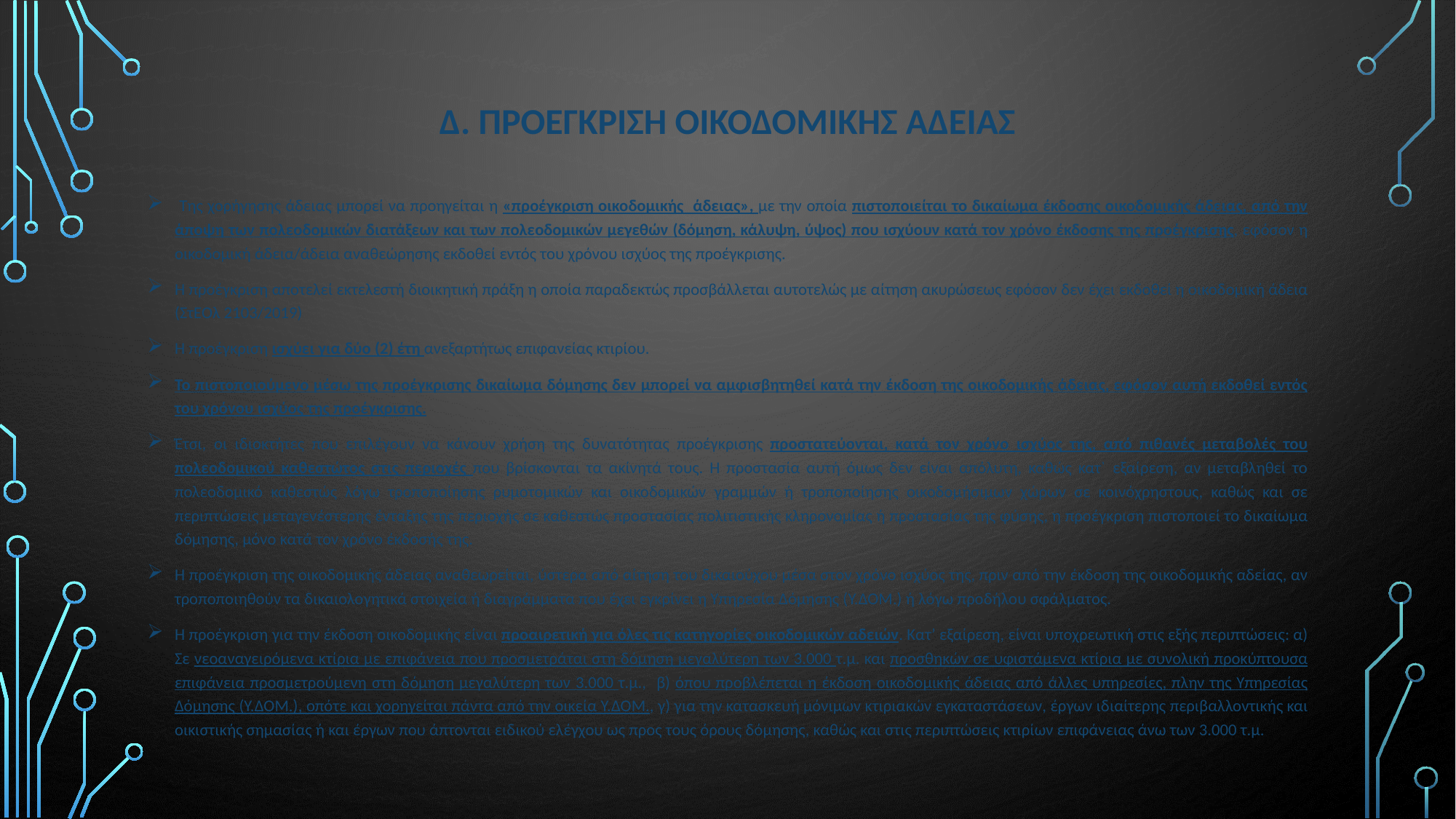

# Δ. ΠΡΟΕΓΚΡΙΣΗ ΟΙΚΟΔΟΜΙΚΗΣ ΑΔΕΙΑΣ
 Της χορήγησης άδειας μπορεί να προηγείται η «προέγκριση οικοδομικής  άδειας», με την οποία πιστοποιείται το δικαίωμα έκδοσης οικοδομικής άδειας, από την άποψη των πολεοδομικών διατάξεων και των πολεοδομικών μεγεθών (δόμηση, κάλυψη, ύψος) που ισχύουν κατά τον χρόνο έκδοσης της προέγκρισης, εφόσον η οικοδομική άδεια/άδεια αναθεώρησης εκδοθεί εντός του χρόνου ισχύος της προέγκρισης.
Η προέγκριση αποτελεί εκτελεστή διοικητική πράξη η οποία παραδεκτώς προσβάλλεται αυτοτελώς με αίτηση ακυρώσεως εφόσον δεν έχει εκδοθεί η οικοδομική άδεια (ΣτΕΟλ 2103/2019)
Η προέγκριση ισχύει για δύο (2) έτη ανεξαρτήτως επιφανείας κτιρίου.
Το πιστοποιούμενο μέσω της προέγκρισης δικαίωμα δόμησης δεν μπορεί να αμφισβητηθεί κατά την έκδοση της οικοδομικής άδειας, εφόσον αυτή εκδοθεί εντός του χρόνου ισχύος της προέγκρισης.
Έτσι, οι ιδιοκτήτες που επιλέγουν να κάνουν χρήση της δυνατότητας προέγκρισης προστατεύονται, κατά τον χρόνο ισχύος της, από πιθανές μεταβολές του πολεοδομικού καθεστώτος στις περιοχές που βρίσκονται τα ακίνητά τους. Η προστασία αυτή όμως δεν είναι απόλυτη, καθώς κατ` εξαίρεση, αν μεταβληθεί το πολεοδομικό καθεστώς λόγω τροποποίησης ρυμοτομικών και οικοδομικών γραμμών ή τροποποίησης οικοδομήσιμων χώρων σε κοινόχρηστους, καθώς και σε περιπτώσεις μεταγενέστερης ένταξης της περιοχής σε καθεστώς προστασίας πολιτιστικής κληρονομίας ή προστασίας της φύσης, η προέγκριση πιστοποιεί το δικαίωμα δόμησης, μόνο κατά τον χρόνο έκδοσής της.
Η προέγκριση της οικοδομικής άδειας αναθεωρείται, ύστερα από αίτηση του δικαιούχου μέσα στον χρόνο ισχύος της, πριν από την έκδοση της οικοδομικής αδείας, αν τροποποιηθούν τα δικαιολογητικά στοιχεία ή διαγράμματα που έχει εγκρίνει η Υπηρεσία Δόμησης (Υ.ΔΟΜ.) ή λόγω προδήλου σφάλματος.
Η προέγκριση για την έκδοση οικοδομικής είναι προαιρετική για όλες τις κατηγορίες οικοδομικών αδειών. Κατ’ εξαίρεση, είναι υποχρεωτική στις εξής περιπτώσεις: α) Σε νεοαναγειρόμενα κτίρια με επιφάνεια που προσμετράται στη δόμηση μεγαλύτερη των 3.000 τ.μ. και προσθηκών σε υφιστάμενα κτίρια με συνολική προκύπτουσα επιφάνεια προσμετρούμενη στη δόμηση μεγαλύτερη των 3.000 τ.μ.,  β) όπου προβλέπεται η έκδοση οικοδομικής άδειας από άλλες υπηρεσίες, πλην της Υπηρεσίας Δόμησης (Υ.ΔΟΜ.), οπότε και χορηγείται πάντα από την οικεία Υ.ΔΟΜ., γ) για την κατασκευή μόνιμων κτιριακών εγκαταστάσεων, έργων ιδιαίτερης περιβαλλοντικής και οικιστικής σημασίας ή και έργων που άπτονται ειδικού ελέγχου ως προς τους όρους δόμησης, καθώς και στις περιπτώσεις κτιρίων επιφάνειας άνω των 3.000 τ.μ.